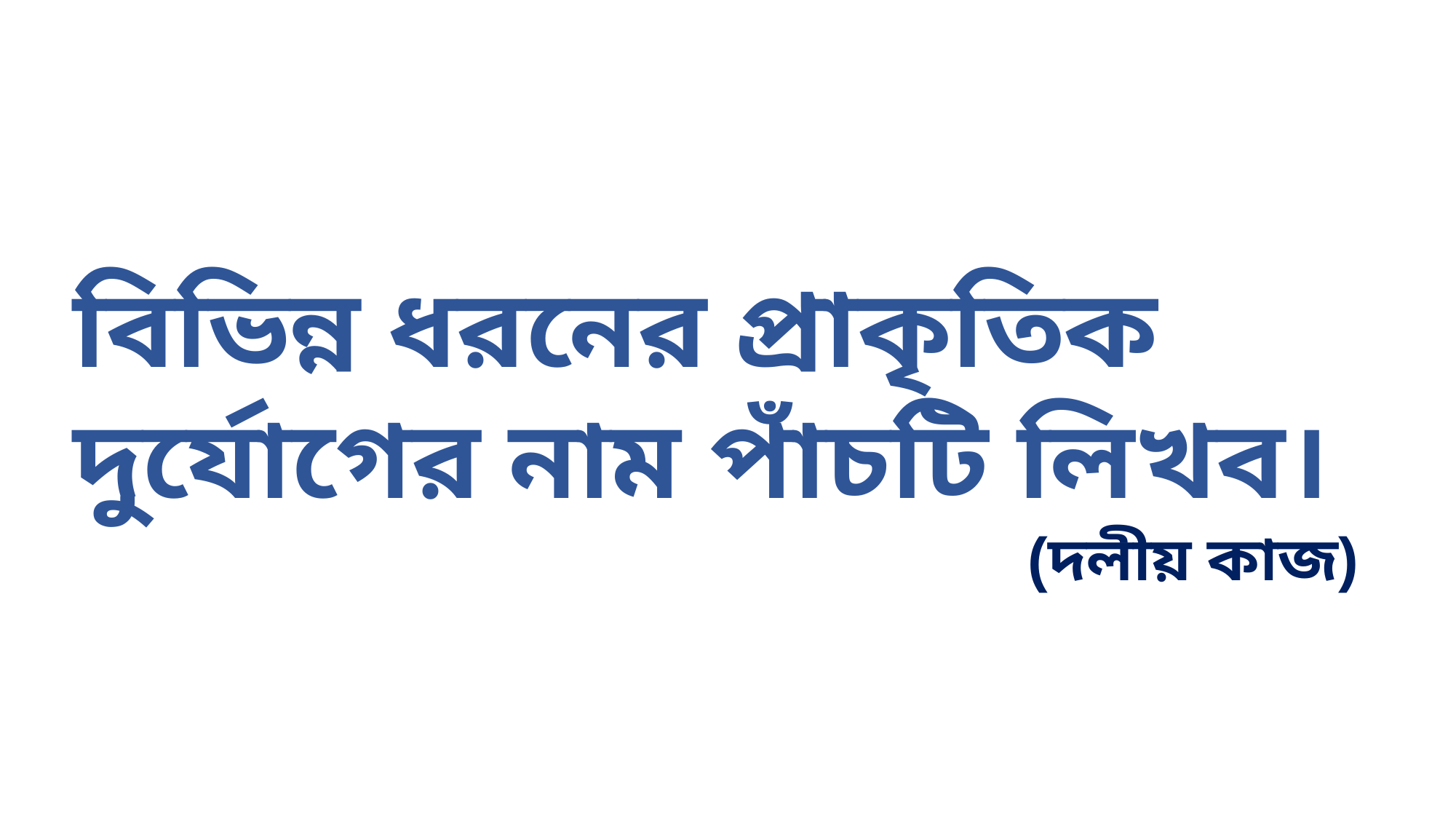

বিভিন্ন ধরনের প্রাকৃতিক দুর্যোগের নাম পাঁচটি লিখব।
(দলীয় কাজ)